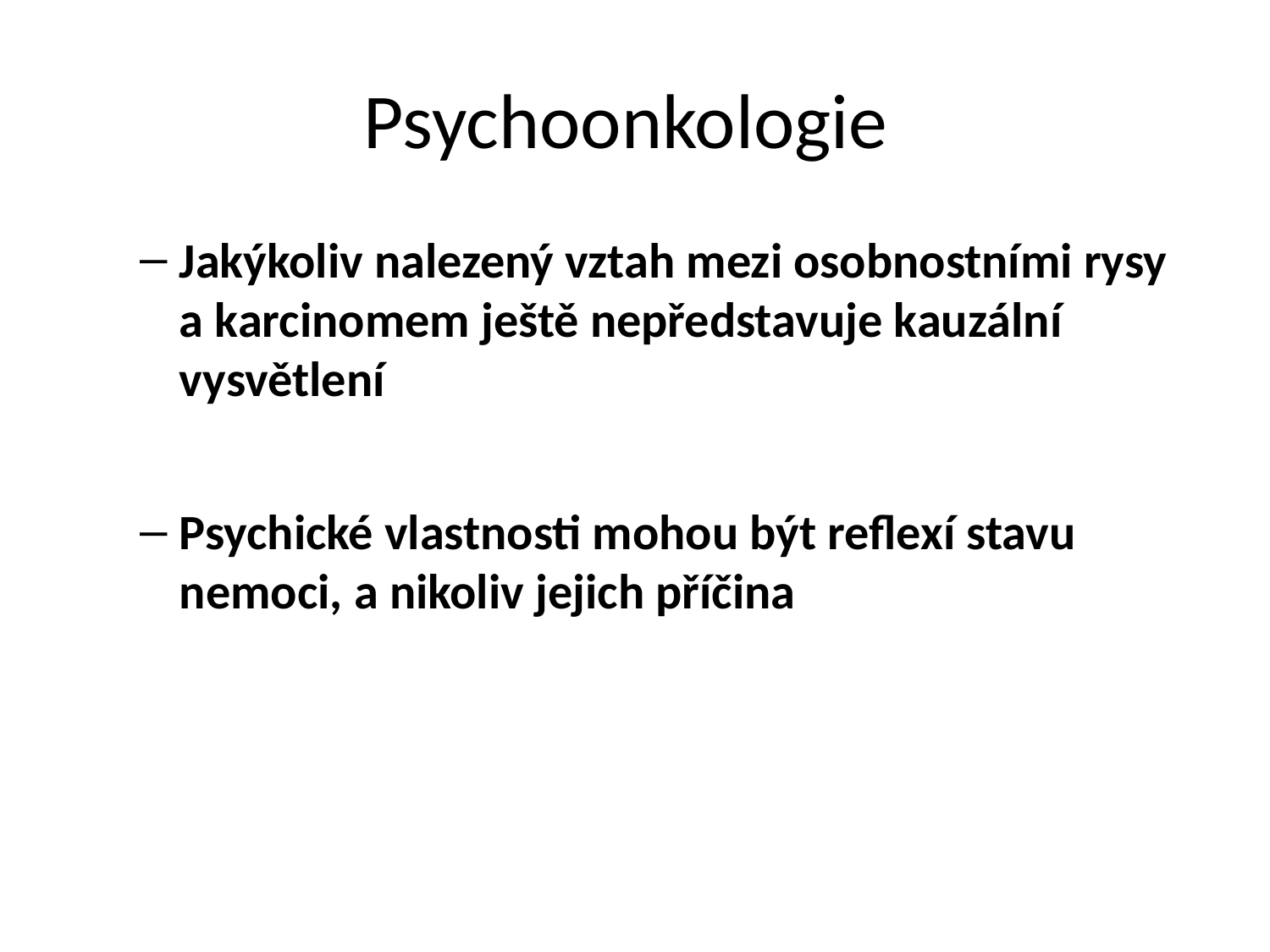

# Psychoonkologie
Jakýkoliv nalezený vztah mezi osobnostními rysy a karcinomem ještě nepředstavuje kauzální vysvětlení

Psychické vlastnosti mohou být reflexí stavu nemoci, a nikoliv jejich příčina